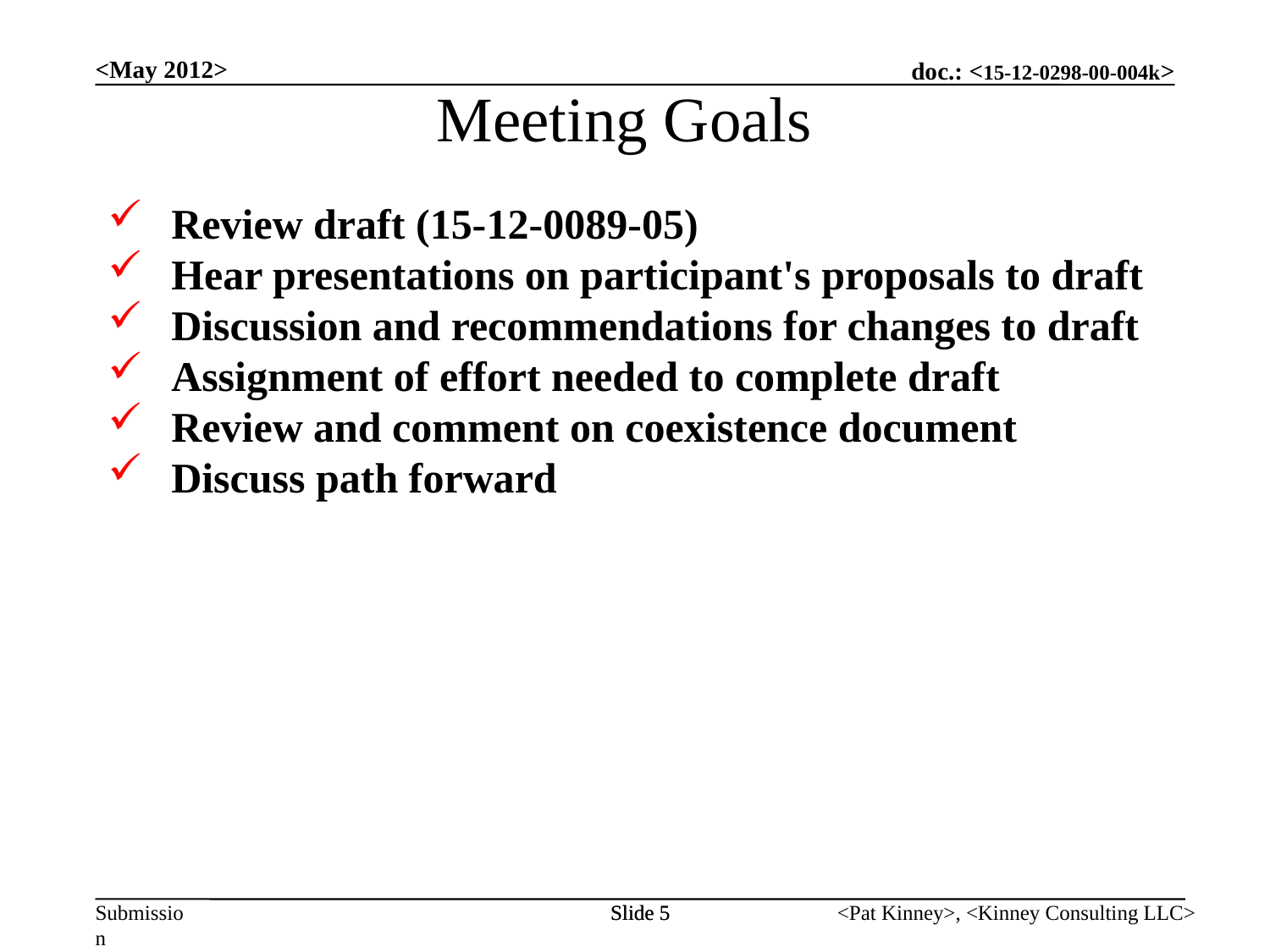

<May 2012>
Meeting Goals
Review draft (15-12-0089-05)
Hear presentations on participant's proposals to draft
Discussion and recommendations for changes to draft
Assignment of effort needed to complete draft
Review and comment on coexistence document
Discuss path forward
Slide 5
Slide 5
<Pat Kinney>, <Kinney Consulting LLC>